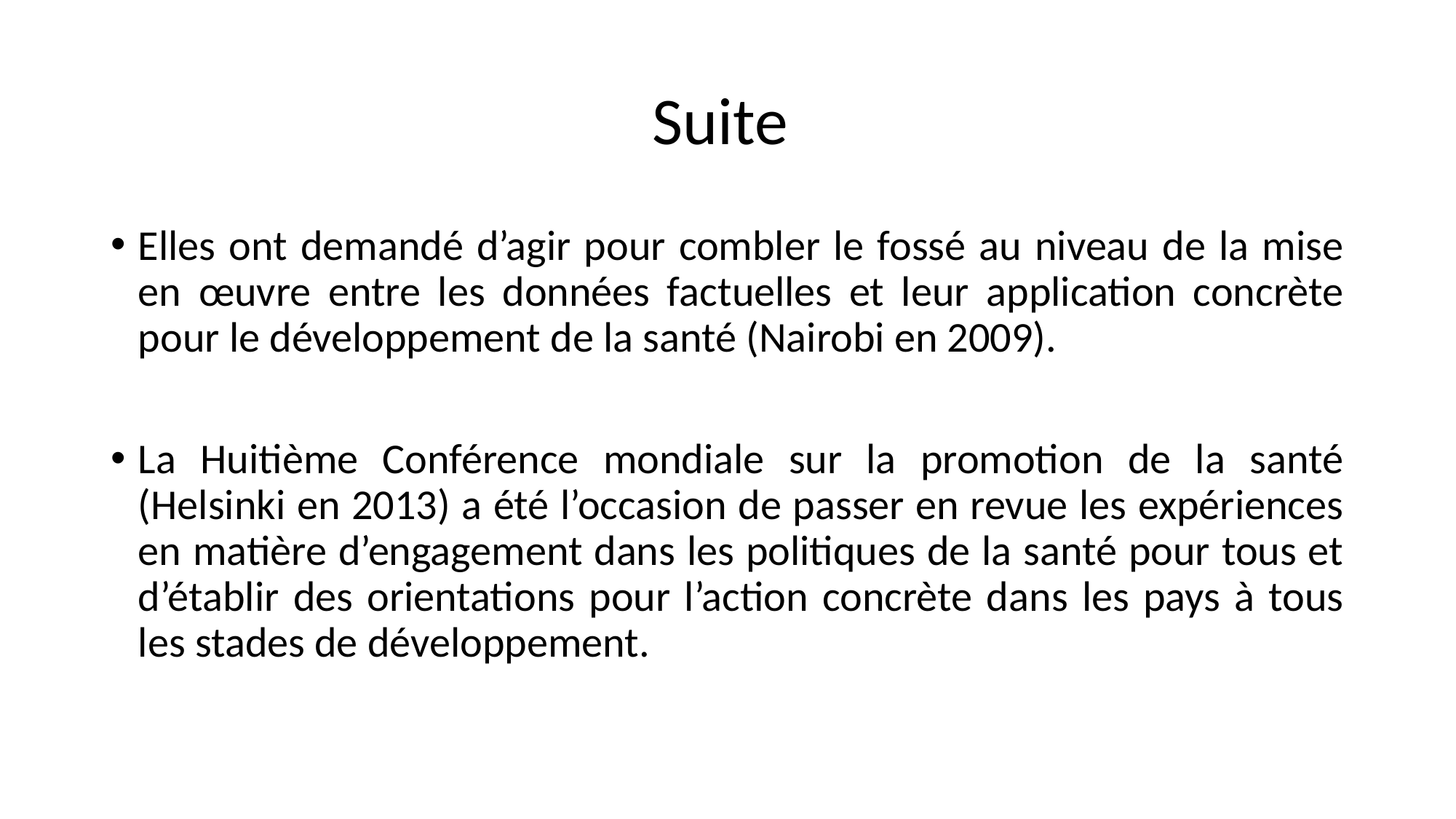

# Suite
Elles ont demandé d’agir pour combler le fossé au niveau de la mise en œuvre entre les données factuelles et leur application concrète pour le développement de la santé (Nairobi en 2009).

La Huitième Conférence mondiale sur la promotion de la santé (Helsinki en 2013) a été l’occasion de passer en revue les expériences en matière d’engagement dans les politiques de la santé pour tous et d’établir des orientations pour l’action concrète dans les pays à tous les stades de développement.